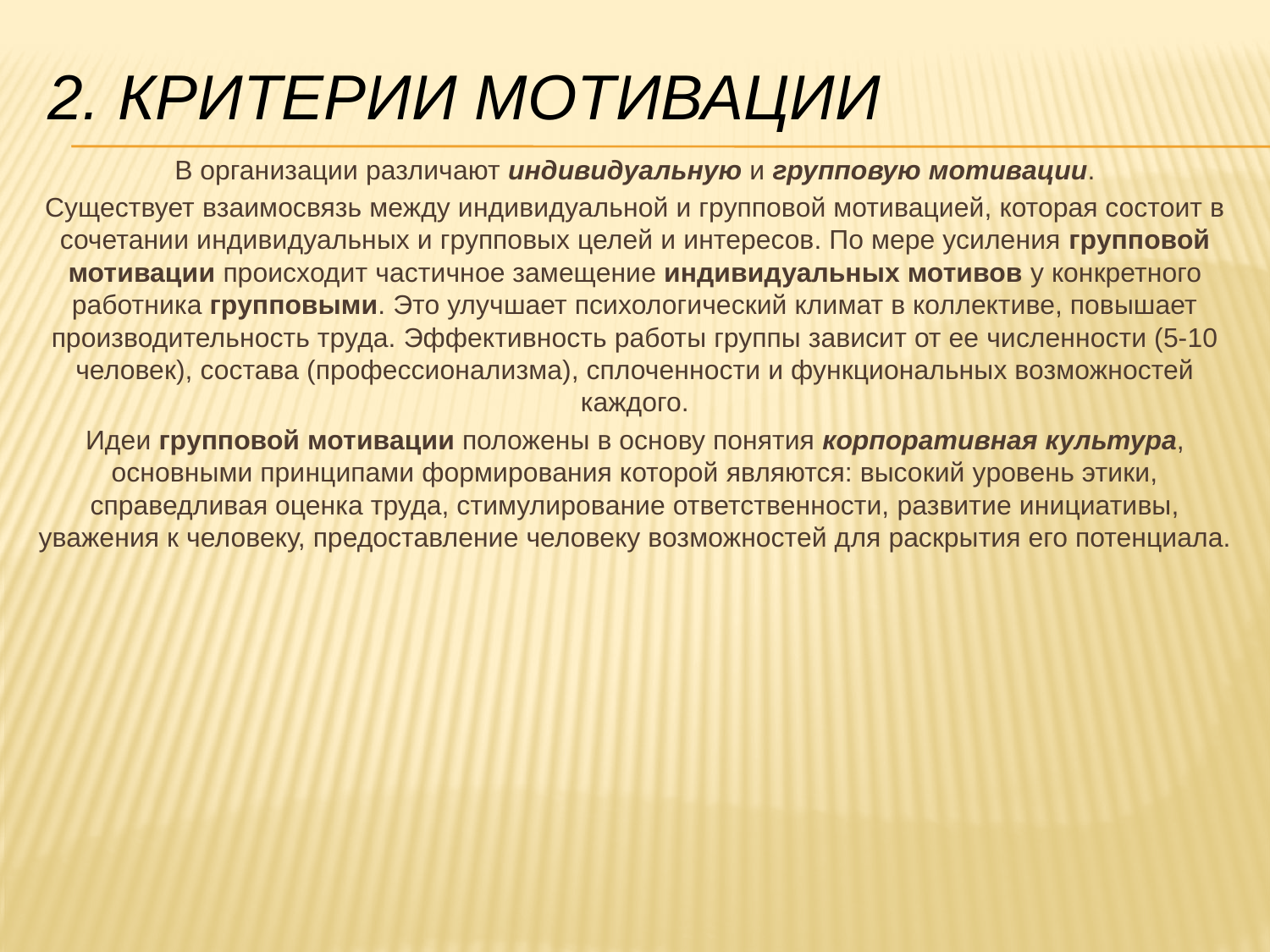

# 2. Критерии мотивации
 В организации различают индивидуальную и групповую мотивации.
Существует взаимосвязь между индивидуальной и групповой мотивацией, которая состоит в сочетании индивидуальных и групповых целей и интересов. По мере усиления групповой мотивации происходит частичное замещение индивидуальных мотивов у конкретного работника групповыми. Это улучшает психологический климат в коллективе, повышает производительность труда. Эффективность работы группы зависит от ее численности (5-10 человек), состава (профессионализма), сплоченности и функциональных возможностей каждого.
Идеи групповой мотивации положены в основу понятия корпоративная культура, основными принципами формирования которой являются: высокий уровень этики, справедливая оценка труда, стимулирование ответственности, развитие инициативы, уважения к человеку, предоставление человеку возможностей для раскрытия его потенциала.